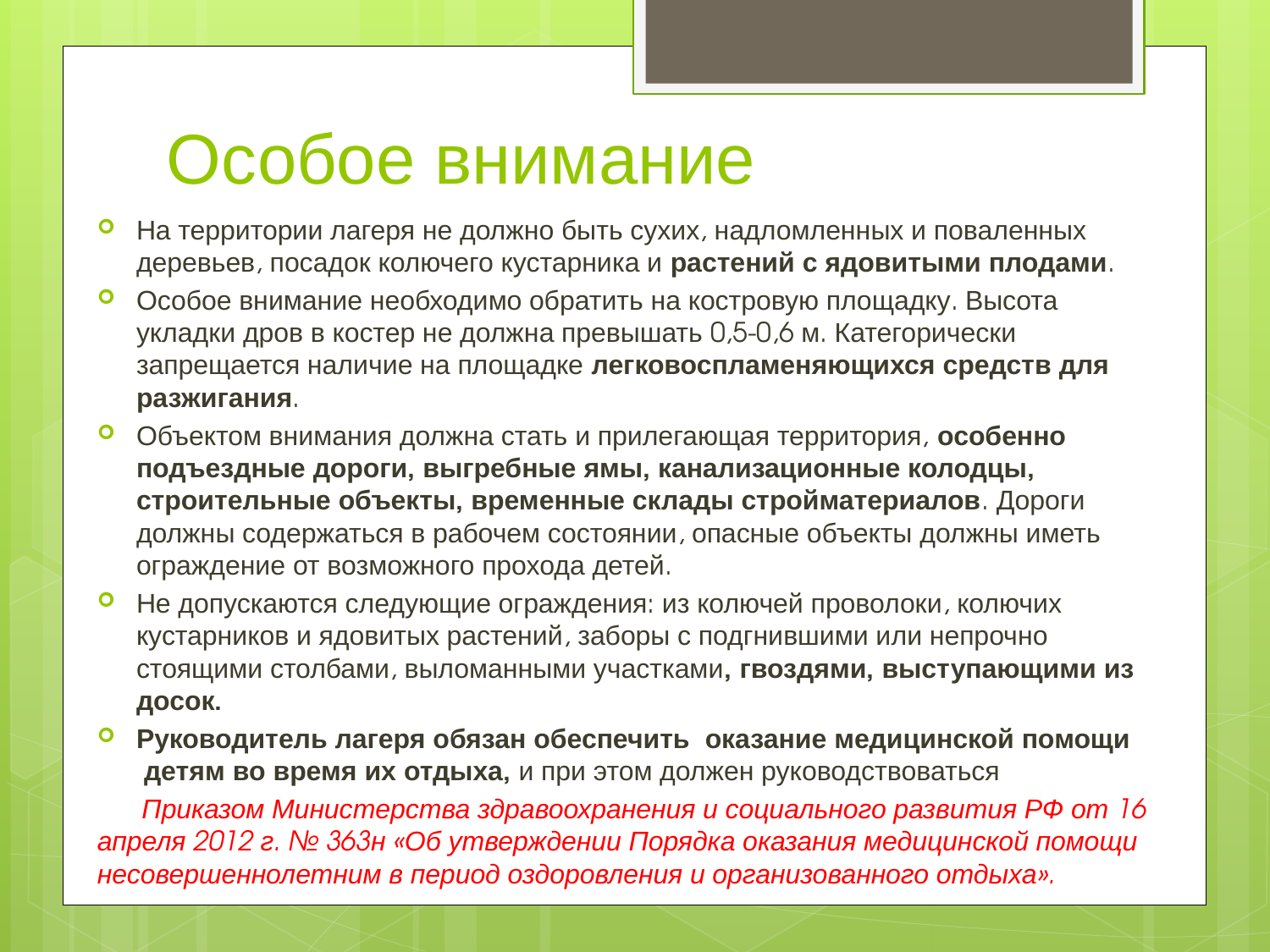

# Особое внимание
На территории лагеря не должно быть сухих, надломленных и поваленных деревьев, посадок колючего кустарника и растений с ядовитыми плодами.
Особое внимание необходимо обратить на костровую площадку. Высота укладки дров в костер не должна превышать 0,5-0,6 м. Категорически запрещается наличие на площадке легковоспламеняющихся средств для разжигания.
Объектом внимания должна стать и прилегающая территория, особенно подъездные дороги, выгребные ямы, канализационные колодцы, строительные объекты, временные склады стройматериалов. Дороги должны содержаться в рабочем состоянии, опасные объекты должны иметь ограждение от возможного прохода детей.
Не допускаются следующие ограждения: из колючей проволоки, колючих кустарников и ядовитых растений, заборы с подгнившими или непрочно стоящими столбами, выломанными участками, гвоздями, выступающими из досок.
Руководитель лагеря обязан обеспечить  оказание медицинской помощи  детям во время их отдыха, и при этом должен руководствоваться
      Приказом Министерства здравоохранения и социального развития РФ от 16 апреля 2012 г. № 363н «Об утверждении Порядка оказания медицинской помощи несовершеннолетним в период оздоровления и организованного отдыха».